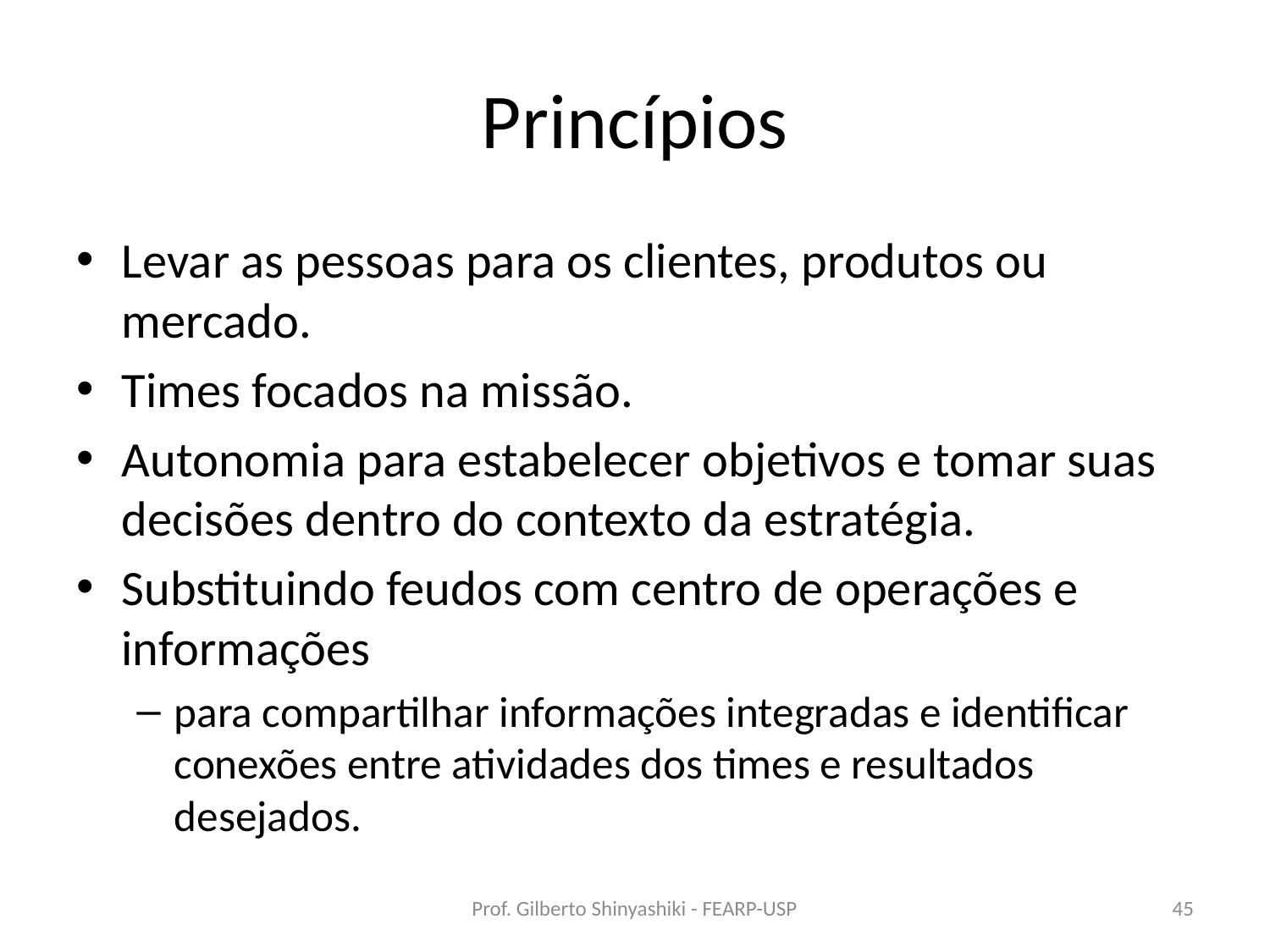

# Princípios
Levar as pessoas para os clientes, produtos ou mercado.
Times focados na missão.
Autonomia para estabelecer objetivos e tomar suas decisões dentro do contexto da estratégia.
Substituindo feudos com centro de operações e informações
para compartilhar informações integradas e identificar conexões entre atividades dos times e resultados desejados.
Prof. Gilberto Shinyashiki - FEARP-USP
45